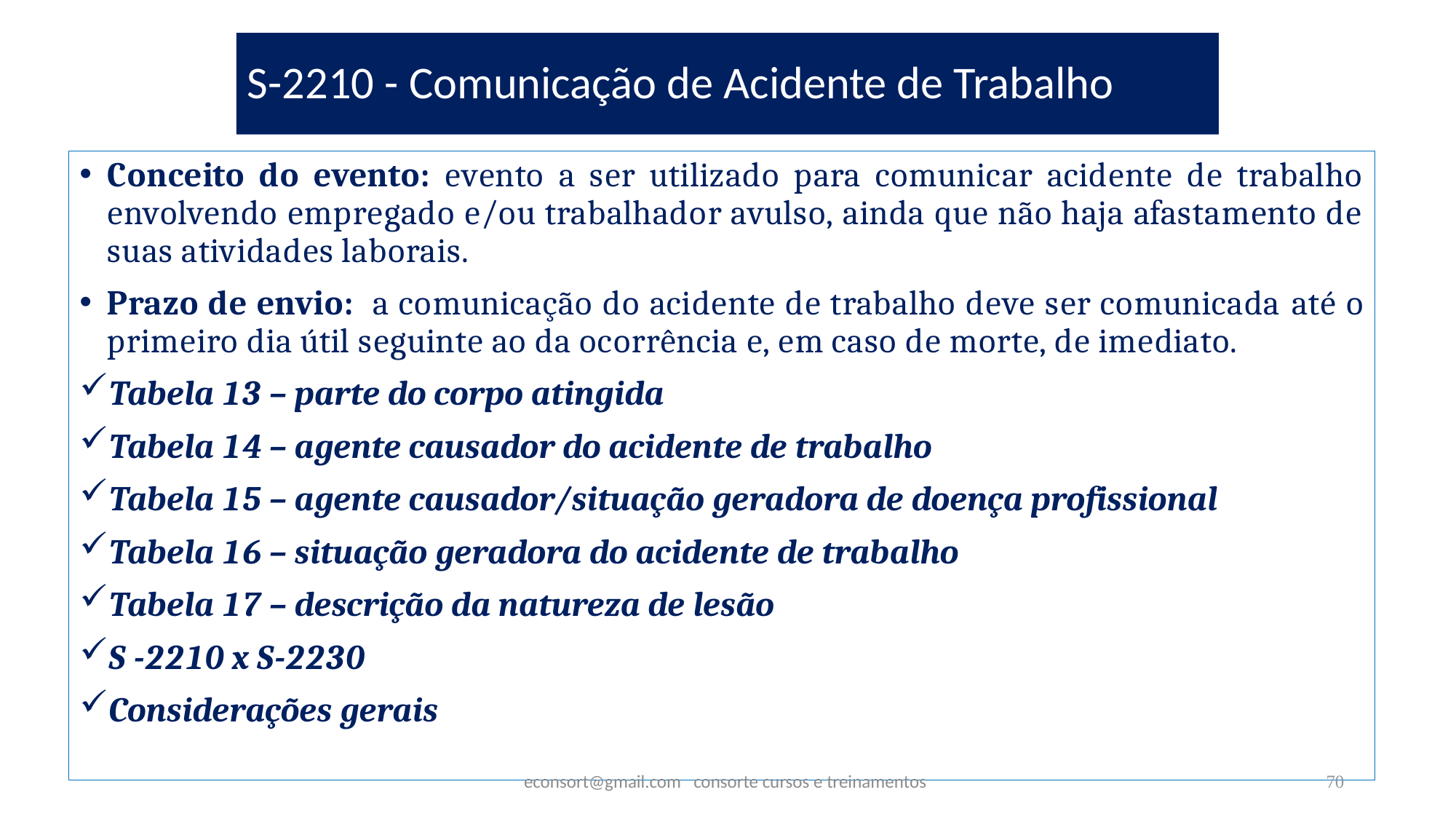

# S-2210 - Comunicação de Acidente de Trabalho
Conceito do evento: evento a ser utilizado para comunicar acidente de trabalho envolvendo empregado e/ou trabalhador avulso, ainda que não haja afastamento de suas atividades laborais.
Prazo de envio:  a comunicação do acidente de trabalho deve ser comunicada até o primeiro dia útil seguinte ao da ocorrência e, em caso de morte, de imediato.
Tabela 13 – parte do corpo atingida
Tabela 14 – agente causador do acidente de trabalho
Tabela 15 – agente causador/situação geradora de doença profissional
Tabela 16 – situação geradora do acidente de trabalho
Tabela 17 – descrição da natureza de lesão
S -2210 x S-2230
Considerações gerais

econsort@gmail.com   consorte cursos e treinamentos
70